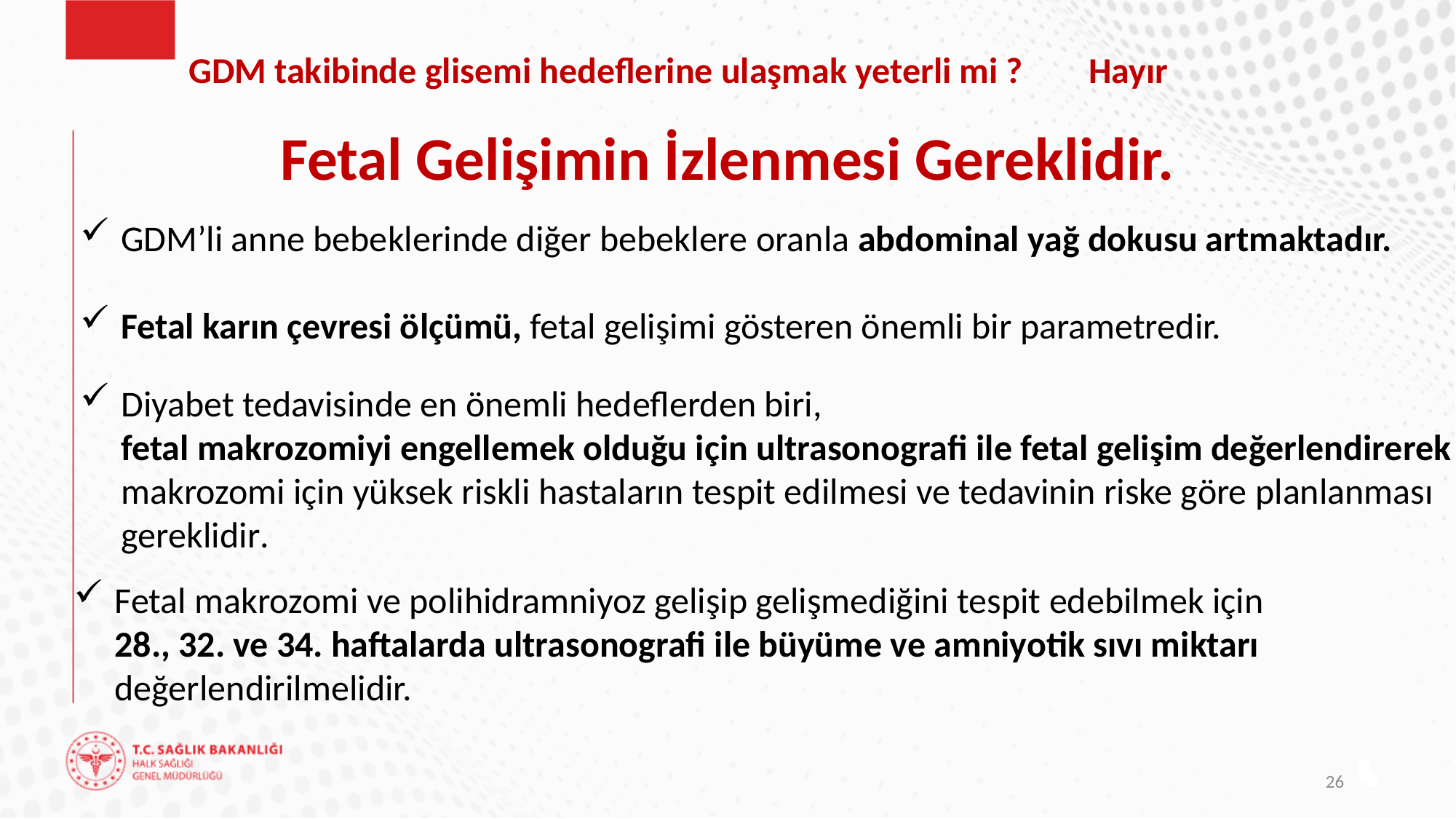

GDM takibinde glisemi hedeflerine ulaşmak yeterli mi ?
Hayır
# Fetal Gelişimin İzlenmesi Gereklidir.
GDM’li anne bebeklerinde diğer bebeklere oranla abdominal yağ dokusu artmaktadır.

Fetal karın çevresi ölçümü, fetal gelişimi gösteren önemli bir parametredir.

Diyabet tedavisinde en önemli hedeflerden biri,
     fetal makrozomiyi engellemek olduğu için ultrasonografi ile fetal gelişim değerlendirerek
     makrozomi için yüksek riskli hastaların tespit edilmesi ve tedavinin riske göre planlanması
     gereklidir.

Fetal makrozomi ve polihidramniyoz gelişip gelişmediğini tespit edebilmek için
     28., 32. ve 34. haftalarda ultrasonografi ile büyüme ve amniyotik sıvı miktarı
     değerlendirilmelidir.
26